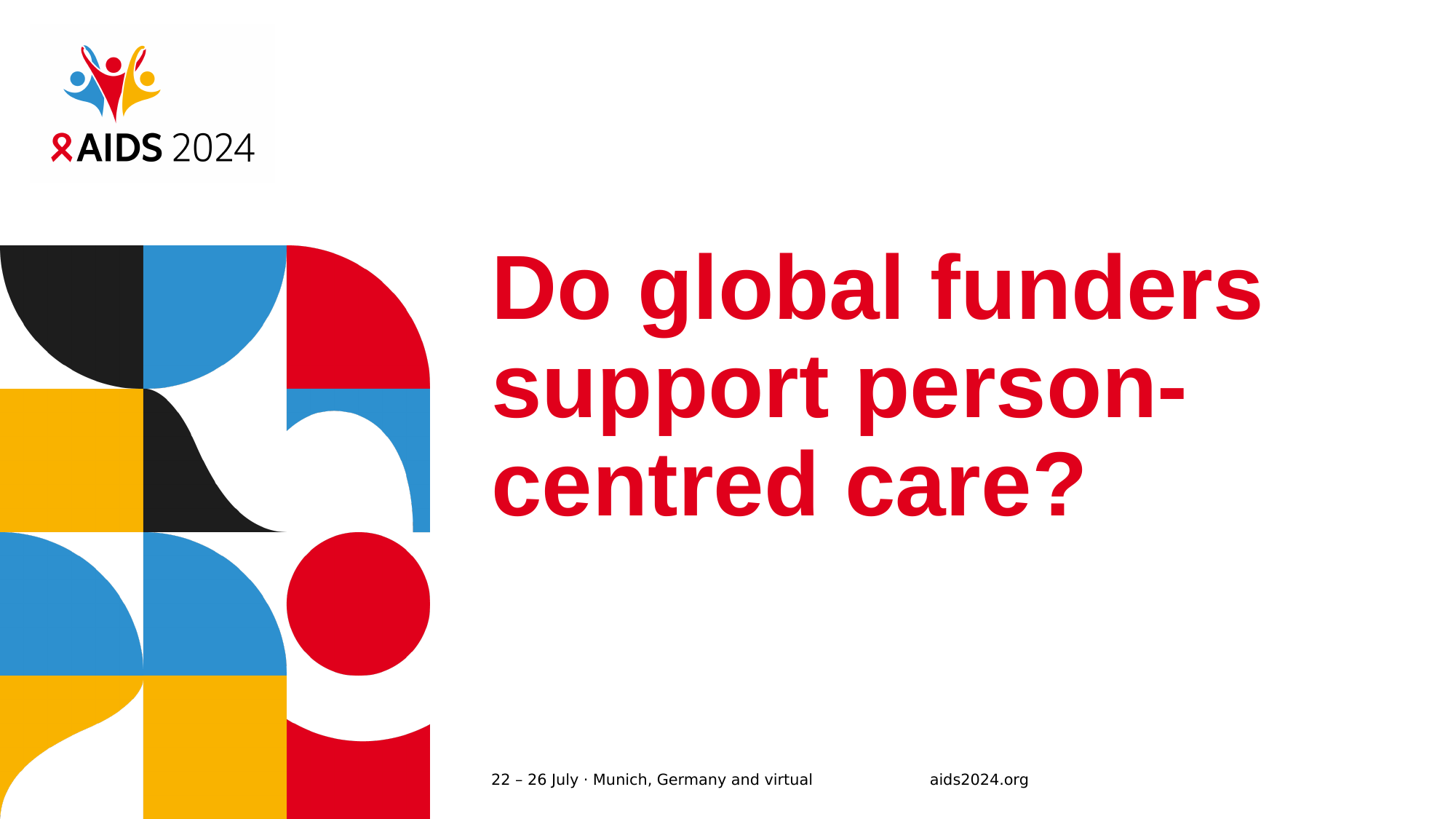

# Do global funders support person-centred care?